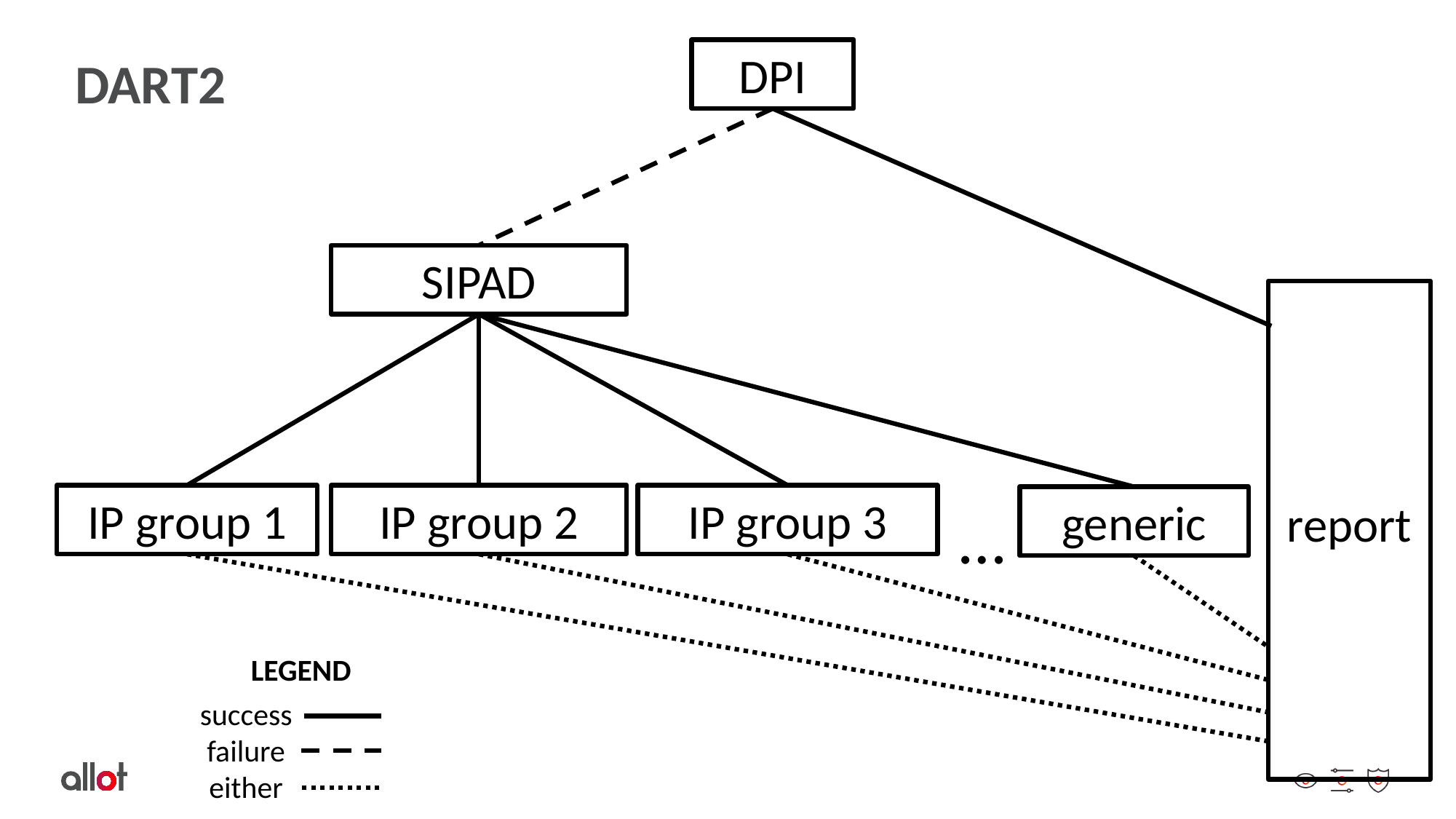

DPI
# DART2
SIPAD

report

IP group 2
IP group 1
IP group 3
generic
…
LEGEND
success
failure
either